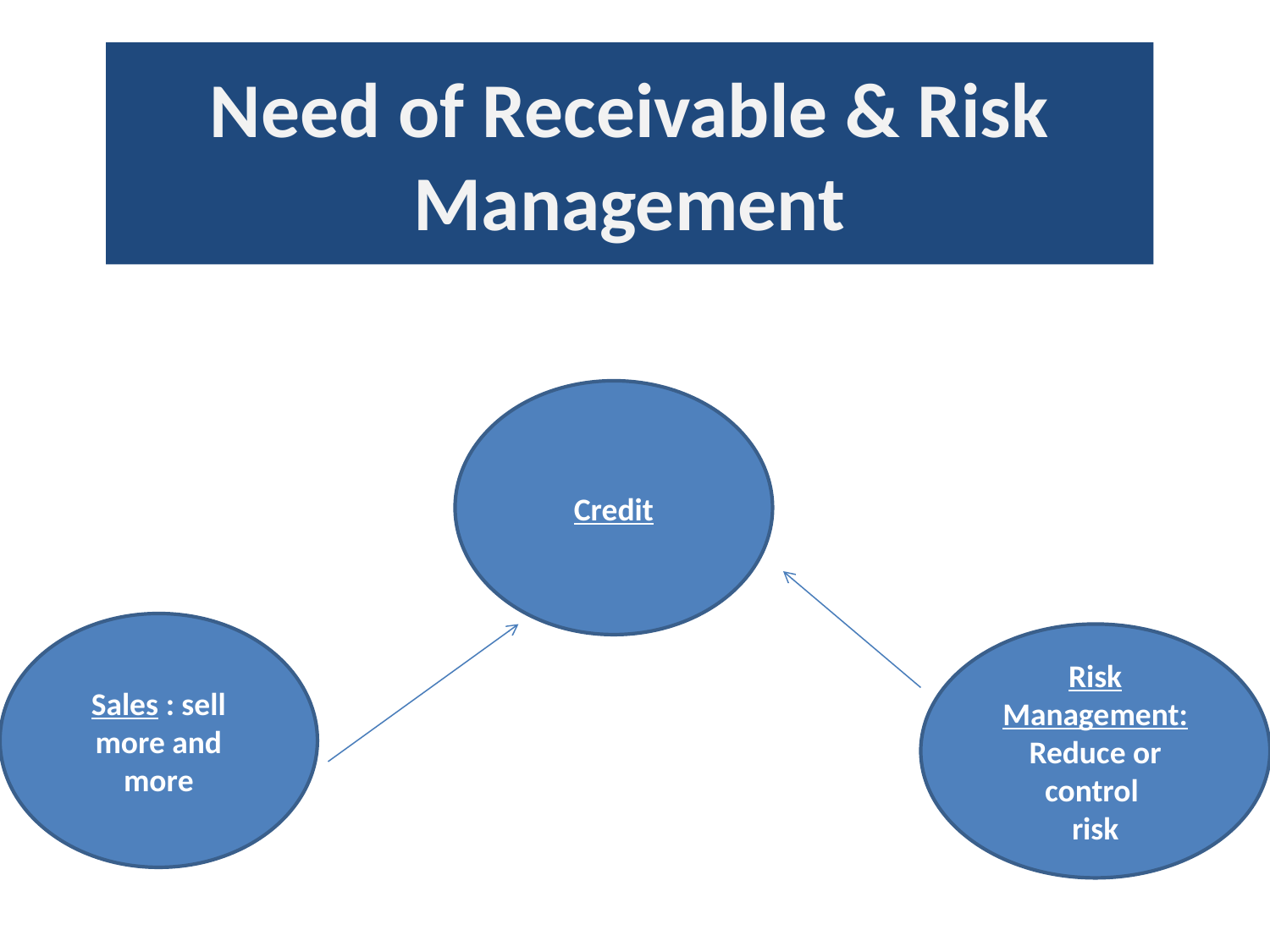

# Need of Receivable & Risk Management
Credit
Sales : sell more and more
Risk Management:
Reduce or control
risk